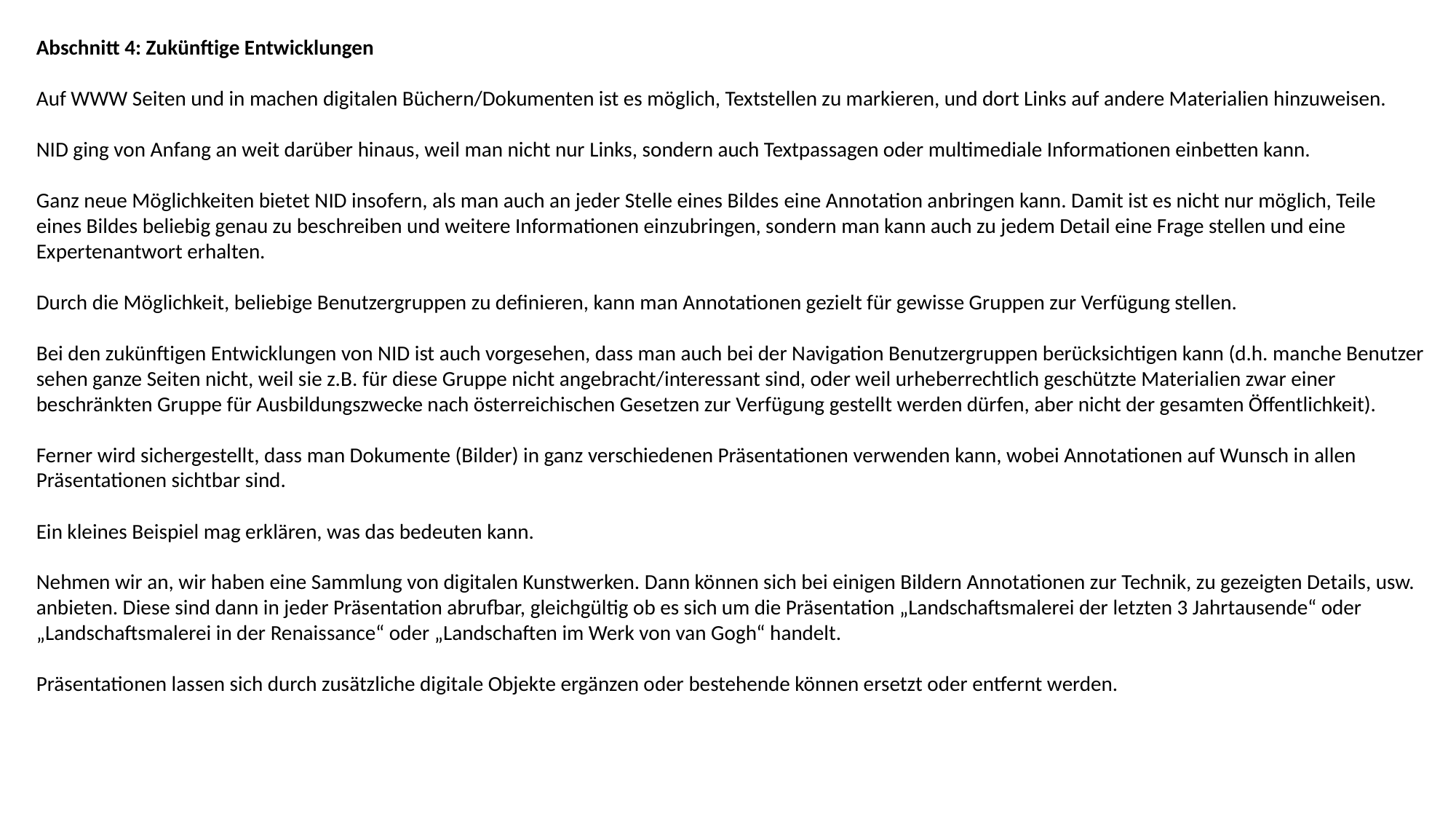

Abschnitt 4: Zukünftige Entwicklungen
Auf WWW Seiten und in machen digitalen Büchern/Dokumenten ist es möglich, Textstellen zu markieren, und dort Links auf andere Materialien hinzuweisen.

NID ging von Anfang an weit darüber hinaus, weil man nicht nur Links, sondern auch Textpassagen oder multimediale Informationen einbetten kann.

Ganz neue Möglichkeiten bietet NID insofern, als man auch an jeder Stelle eines Bildes eine Annotation anbringen kann. Damit ist es nicht nur möglich, Teile eines Bildes beliebig genau zu beschreiben und weitere Informationen einzubringen, sondern man kann auch zu jedem Detail eine Frage stellen und eine Expertenantwort erhalten.

Durch die Möglichkeit, beliebige Benutzergruppen zu definieren, kann man Annotationen gezielt für gewisse Gruppen zur Verfügung stellen.

Bei den zukünftigen Entwicklungen von NID ist auch vorgesehen, dass man auch bei der Navigation Benutzergruppen berücksichtigen kann (d.h. manche Benutzer sehen ganze Seiten nicht, weil sie z.B. für diese Gruppe nicht angebracht/interessant sind, oder weil urheberrechtlich geschützte Materialien zwar einer beschränkten Gruppe für Ausbildungszwecke nach österreichischen Gesetzen zur Verfügung gestellt werden dürfen, aber nicht der gesamten Öffentlichkeit).

Ferner wird sichergestellt, dass man Dokumente (Bilder) in ganz verschiedenen Präsentationen verwenden kann, wobei Annotationen auf Wunsch in allen Präsentationen sichtbar sind.

Ein kleines Beispiel mag erklären, was das bedeuten kann.

Nehmen wir an, wir haben eine Sammlung von digitalen Kunstwerken. Dann können sich bei einigen Bildern Annotationen zur Technik, zu gezeigten Details, usw. anbieten. Diese sind dann in jeder Präsentation abrufbar, gleichgültig ob es sich um die Präsentation „Landschaftsmalerei der letzten 3 Jahrtausende“ oder „Landschaftsmalerei in der Renaissance“ oder „Landschaften im Werk von van Gogh“ handelt.

Präsentationen lassen sich durch zusätzliche digitale Objekte ergänzen oder bestehende können ersetzt oder entfernt werden.